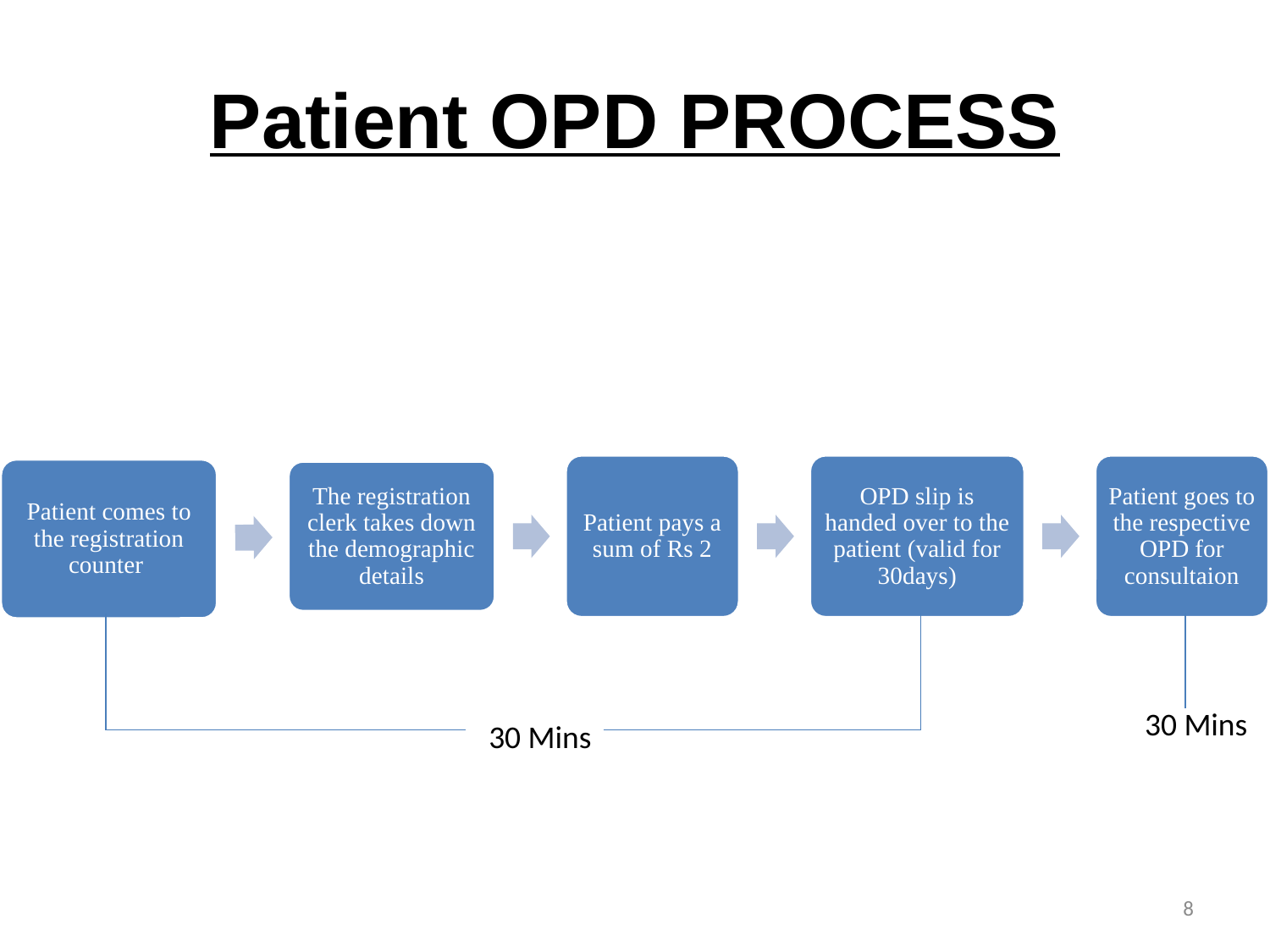

# Patient OPD PROCESS
Patient comes to the registration counter

The registration clerk takes down the demographic details

Patient pays a sum of Rs 2

OPD slip is handed over to the patient (valid for 30days)

Patient goes to the respective OPD for consultaion
30 Mins
30 Mins
8